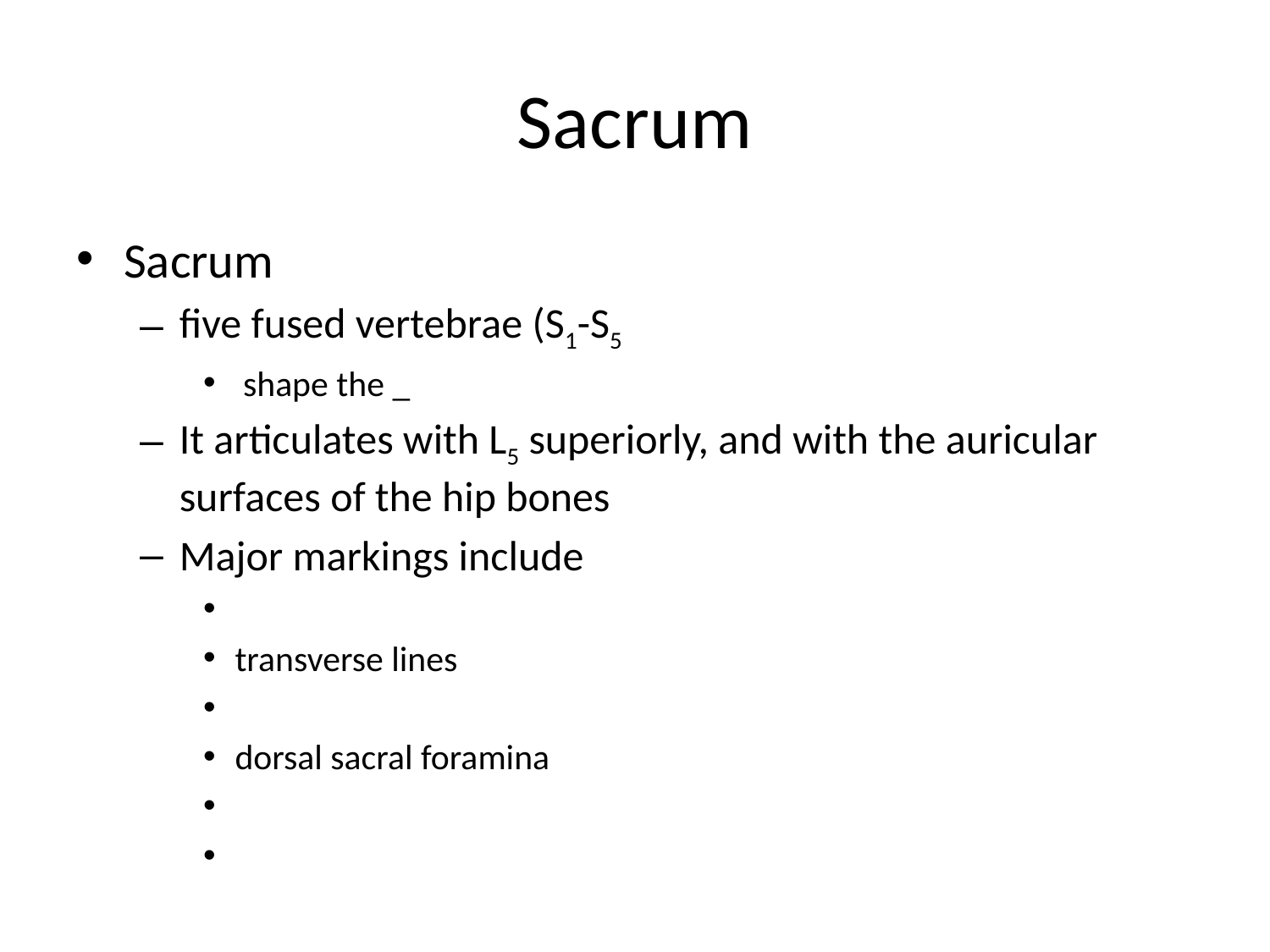

# Sacrum
Sacrum
five fused vertebrae (S1-S5
 shape the _
It articulates with L5 superiorly, and with the auricular surfaces of the hip bones
Major markings include

transverse lines

dorsal sacral foramina